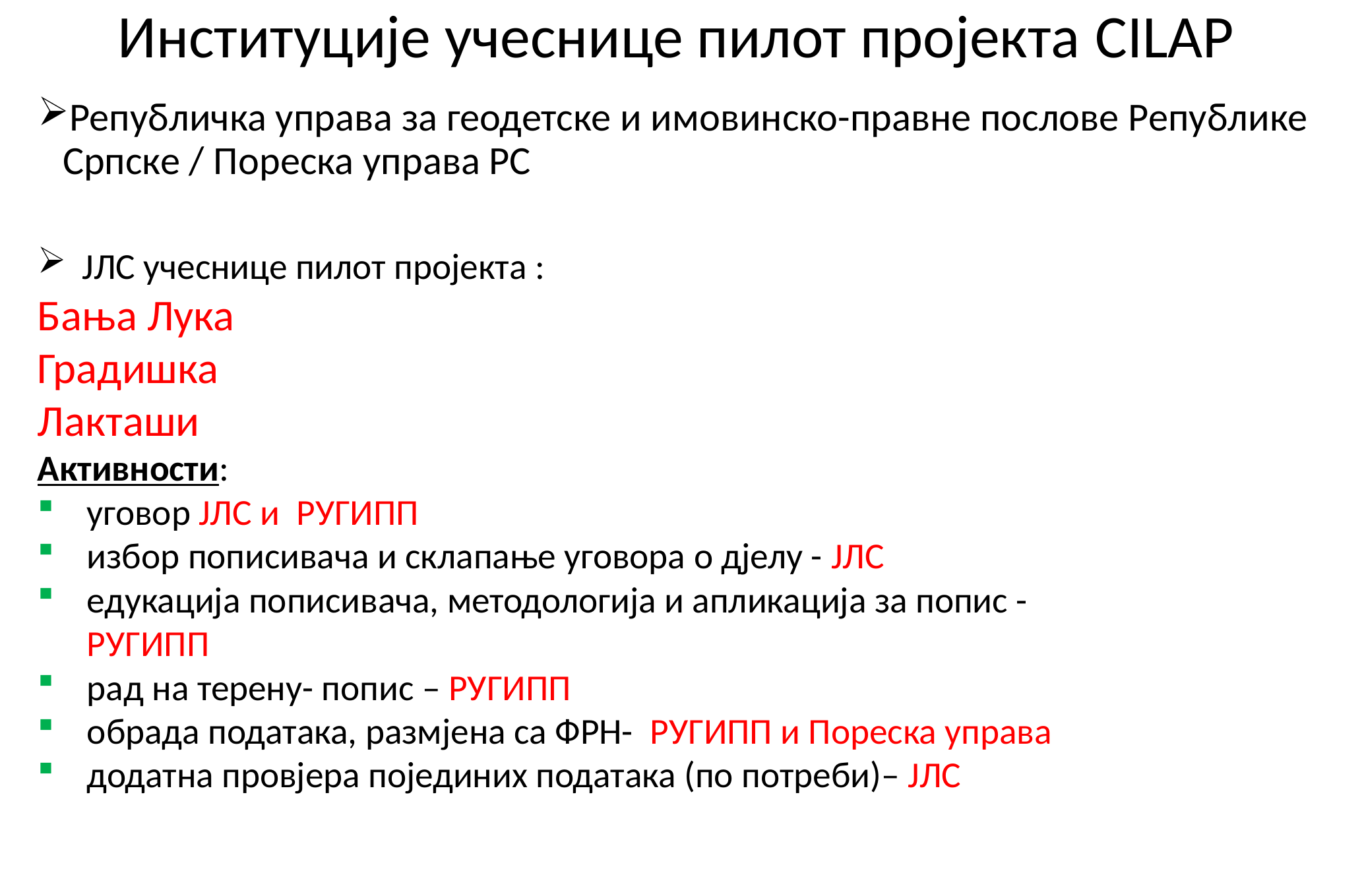

# Институције учеснице пилот пројекта CILAP
Републичка управа за геодетске и имовинско-правне послове Републике Српске / Пореска управа РС

ЈЛС учеснице пилот пројекта :
Бања Лука
Градишка
Лакташи
Активности:
уговор ЈЛС и  РУГИПП
избор пописивача и склапање уговора о дјелу - ЈЛС
едукација пописивача, методологија и апликација за попис - РУГИПП
рад на терену- попис – РУГИПП
обрада података, размјена са ФРН-  РУГИПП и Пореска управа
додатна провјера појединих података (по потреби)– ЈЛС